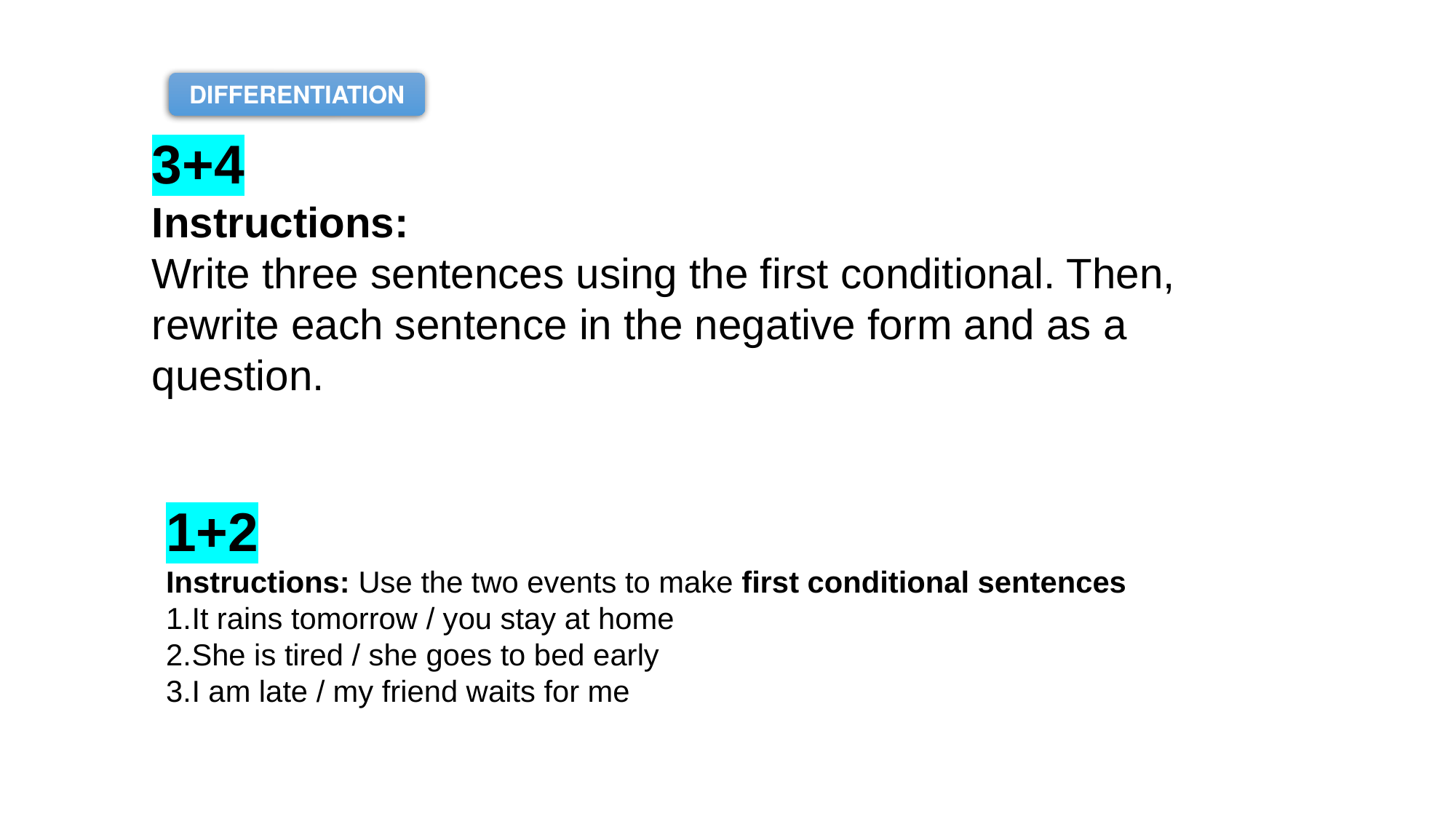

DIFFERENTIATION
3+4
Instructions:
Write three sentences using the first conditional. Then, rewrite each sentence in the negative form and as a question.
1+2
Instructions: Use the two events to make first conditional sentences
It rains tomorrow / you stay at home
She is tired / she goes to bed early
I am late / my friend waits for me